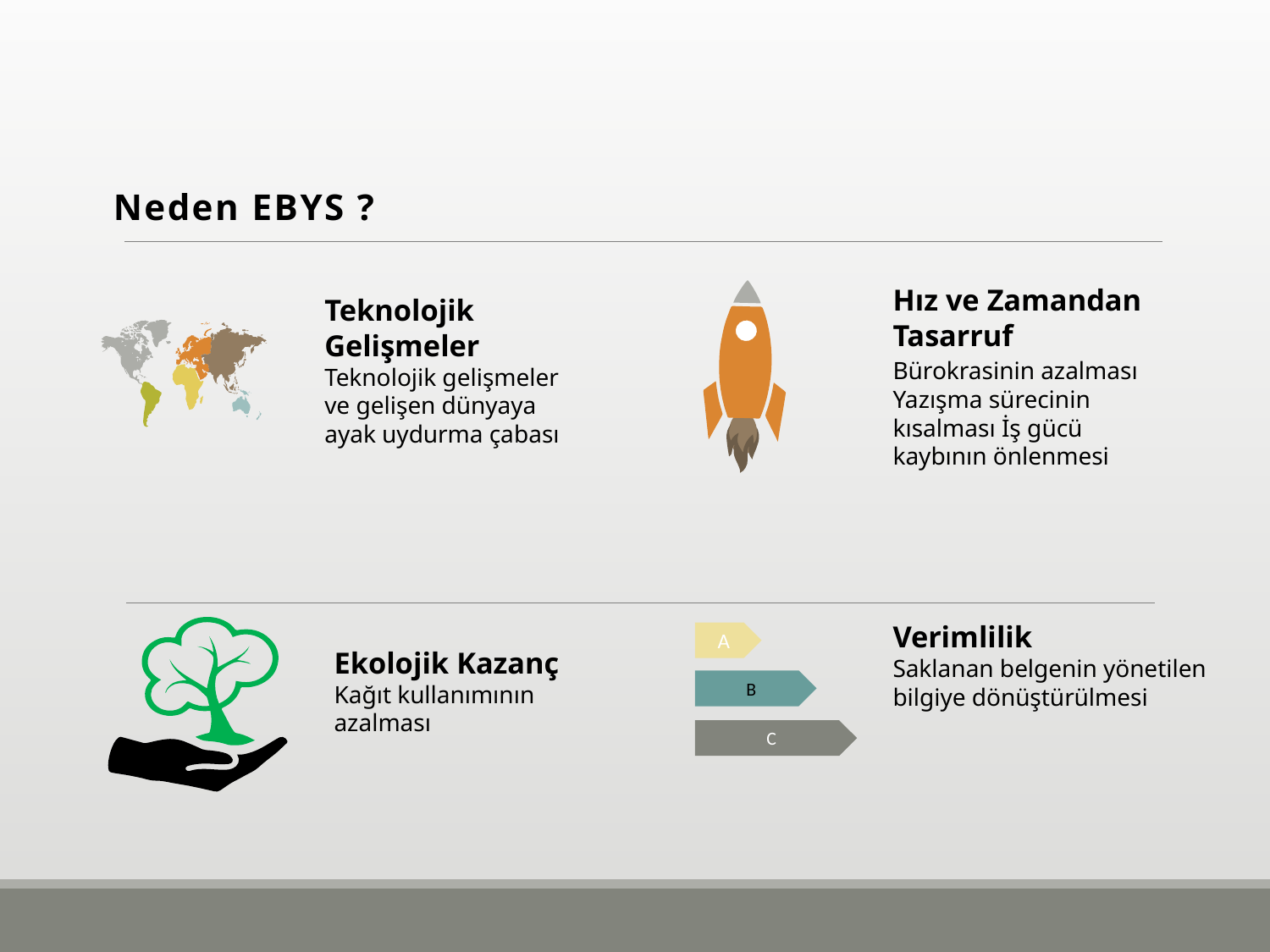

Neden EBYS ?
Hız ve Zamandan Tasarruf
Bürokrasinin azalması Yazışma sürecinin kısalması İş gücü kaybının önlenmesi

Teknolojik Gelişmeler
Teknolojik gelişmeler ve gelişen dünyaya ayak uydurma çabası

Verimlilik
Saklanan belgenin yönetilen bilgiye dönüştürülmesi

A
B
C
Ekolojik Kazanç
Kağıt kullanımının azalması